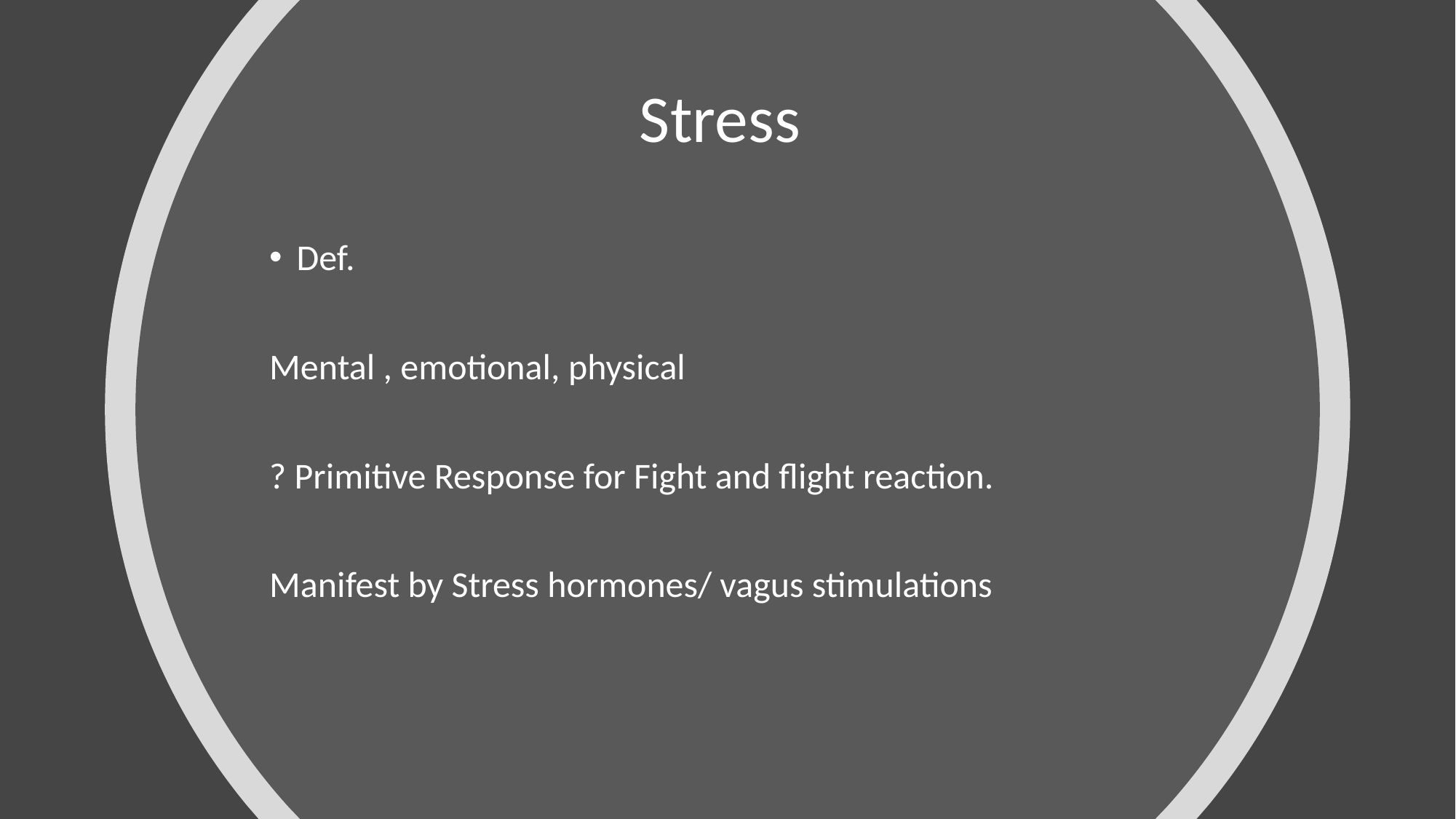

# Stress
Def.

Mental , emotional, physical

? Primitive Response for Fight and flight reaction.

Manifest by Stress hormones/ vagus stimulations